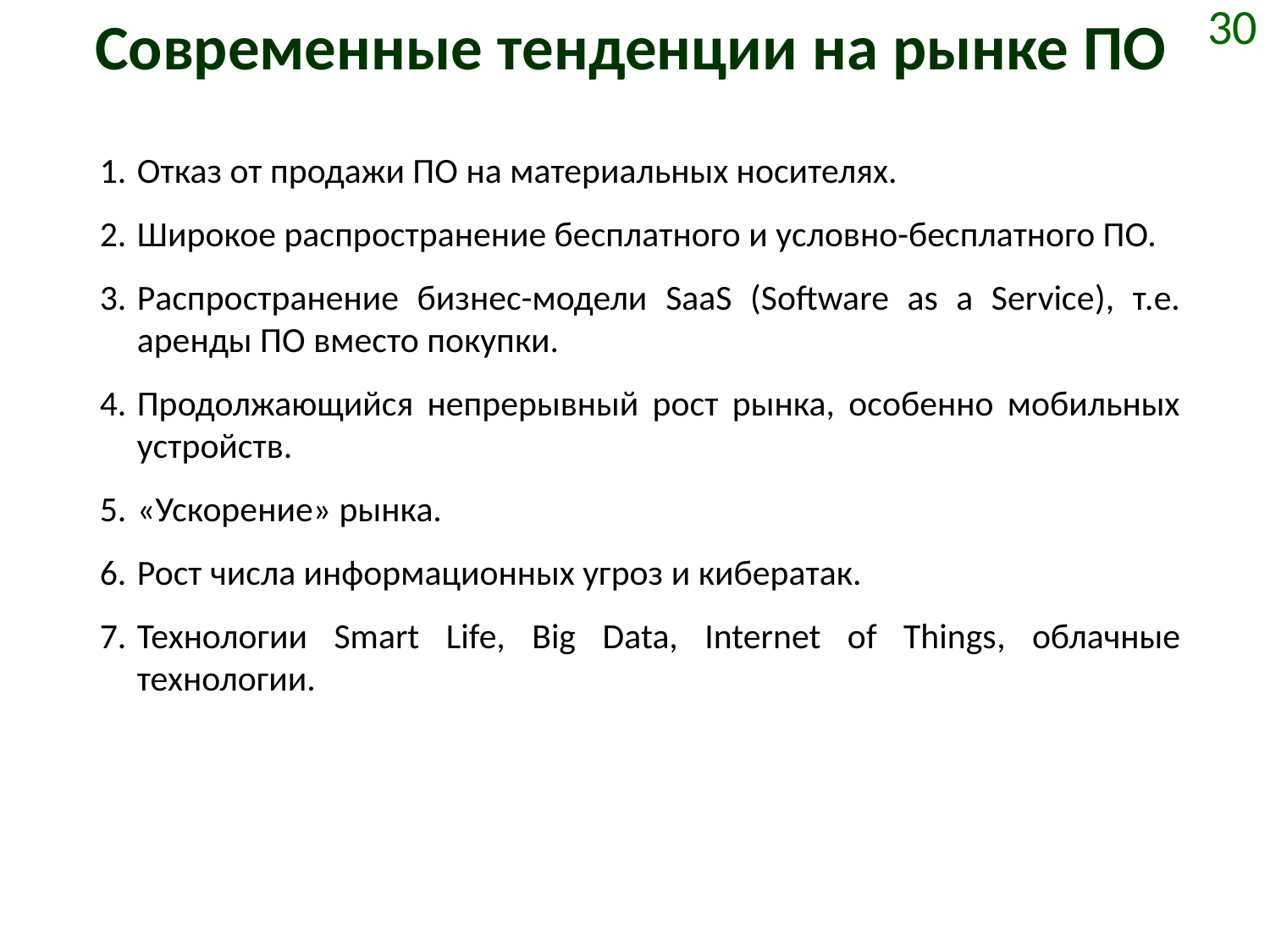

# Современные тенденции на рынке ПО
30
Отказ от продажи ПО на материальных носителях.
Широкое распространение бесплатного и условно-бесплатного ПО.
Распространение бизнес-модели SaaS (Software as a Service), т.е. аренды ПО вместо покупки.
Продолжающийся непрерывный рост рынка, особенно мобильных устройств.
«Ускорение» рынка.
Рост числа информационных угроз и кибератак.
Технологии Smart Life, Big Data, Internet of Things, облачные технологии.